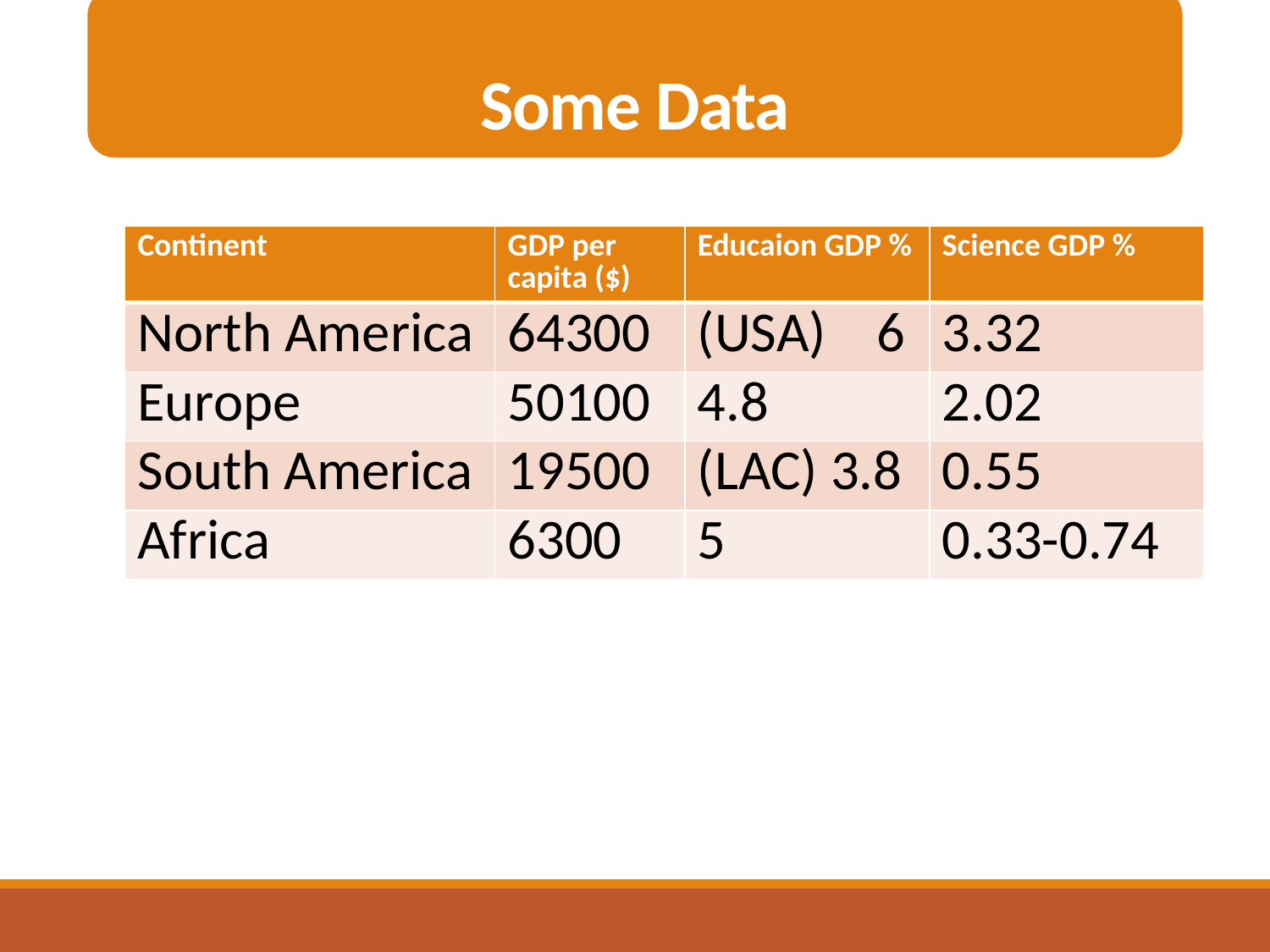

Some Data
| Continent | GDP per capita ($) | Educaion GDP % | Science GDP % |
| --- | --- | --- | --- |
| North America | 64300 | (USA) 6 | 3.32 |
| Europe | 50100 | 4.8 | 2.02 |
| South America | 19500 | (LAC) 3.8 | 0.55 |
| Africa | 6300 | 5 | 0.33-0.74 |